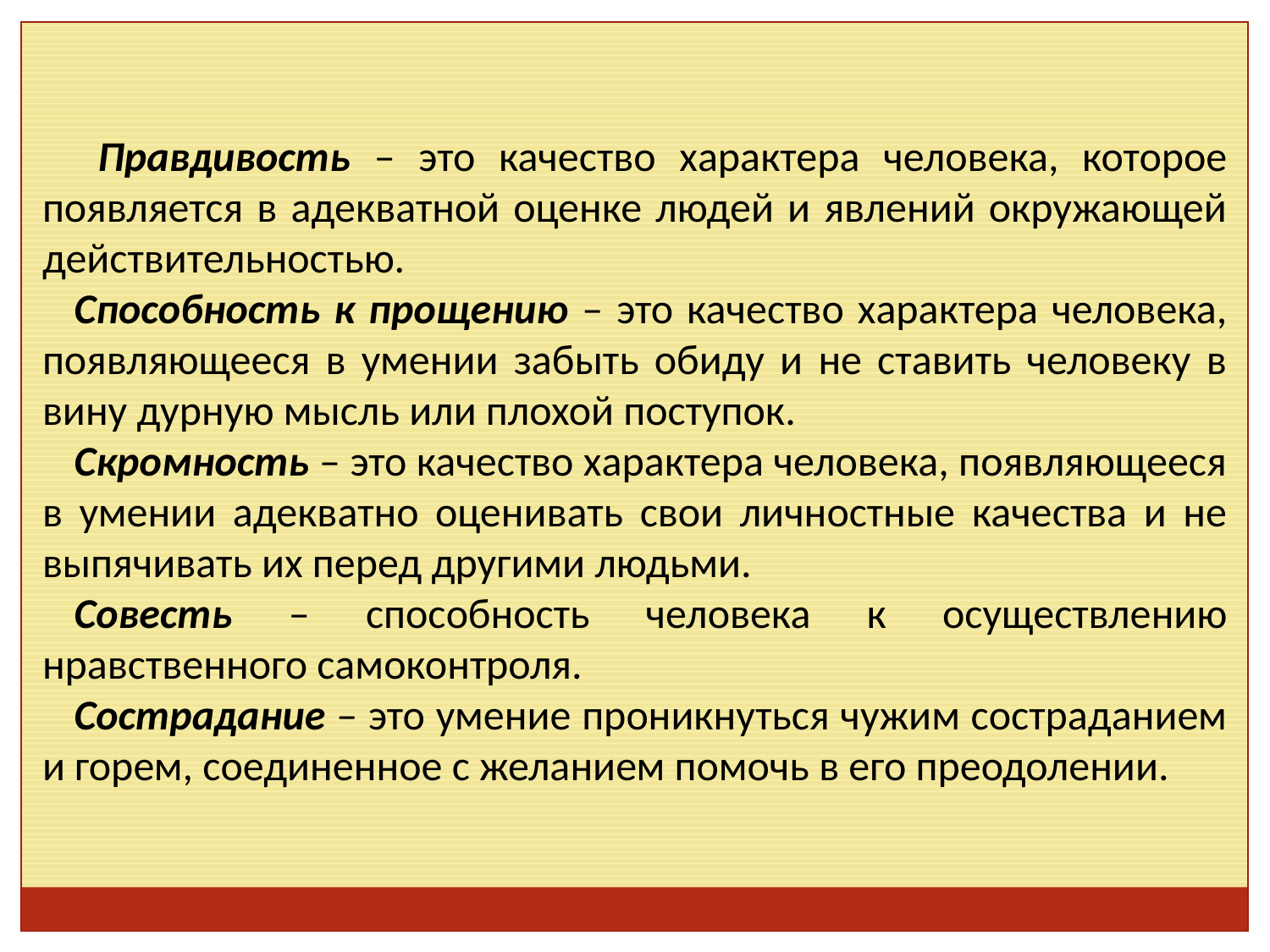

Правдивость – это качество характера человека, которое появляется в адекватной оценке людей и явлений окружающей действительностью.
Способность к прощению – это качество характера человека, появляющееся в умении забыть обиду и не ставить человеку в вину дурную мысль или плохой поступок.
Скромность – это качество характера человека, появляющееся в умении адекватно оценивать свои личностные качества и не выпячивать их перед другими людьми.
Совесть – способность человека к осуществлению нравственного самоконтроля.
Сострадание – это умение проникнуться чужим состраданием и горем, соединенное с желанием помочь в его преодолении.